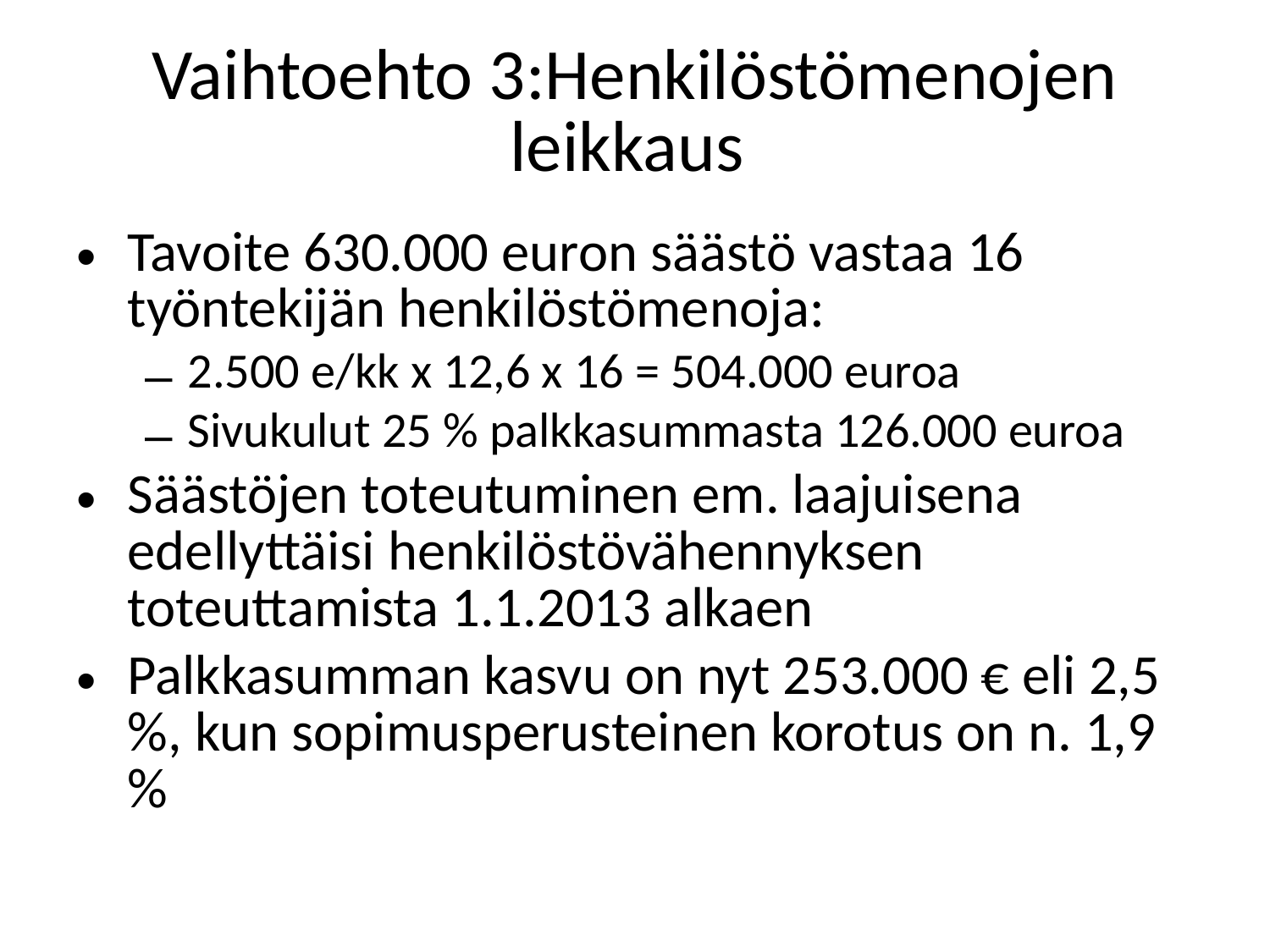

# Vaihtoehto 3:Henkilöstömenojen leikkaus
Tavoite 630.000 euron säästö vastaa 16 työntekijän henkilöstömenoja:
2.500 e/kk x 12,6 x 16 = 504.000 euroa
Sivukulut 25 % palkkasummasta 126.000 euroa
Säästöjen toteutuminen em. laajuisena edellyttäisi henkilöstövähennyksen toteuttamista 1.1.2013 alkaen
Palkkasumman kasvu on nyt 253.000 € eli 2,5 %, kun sopimusperusteinen korotus on n. 1,9 %